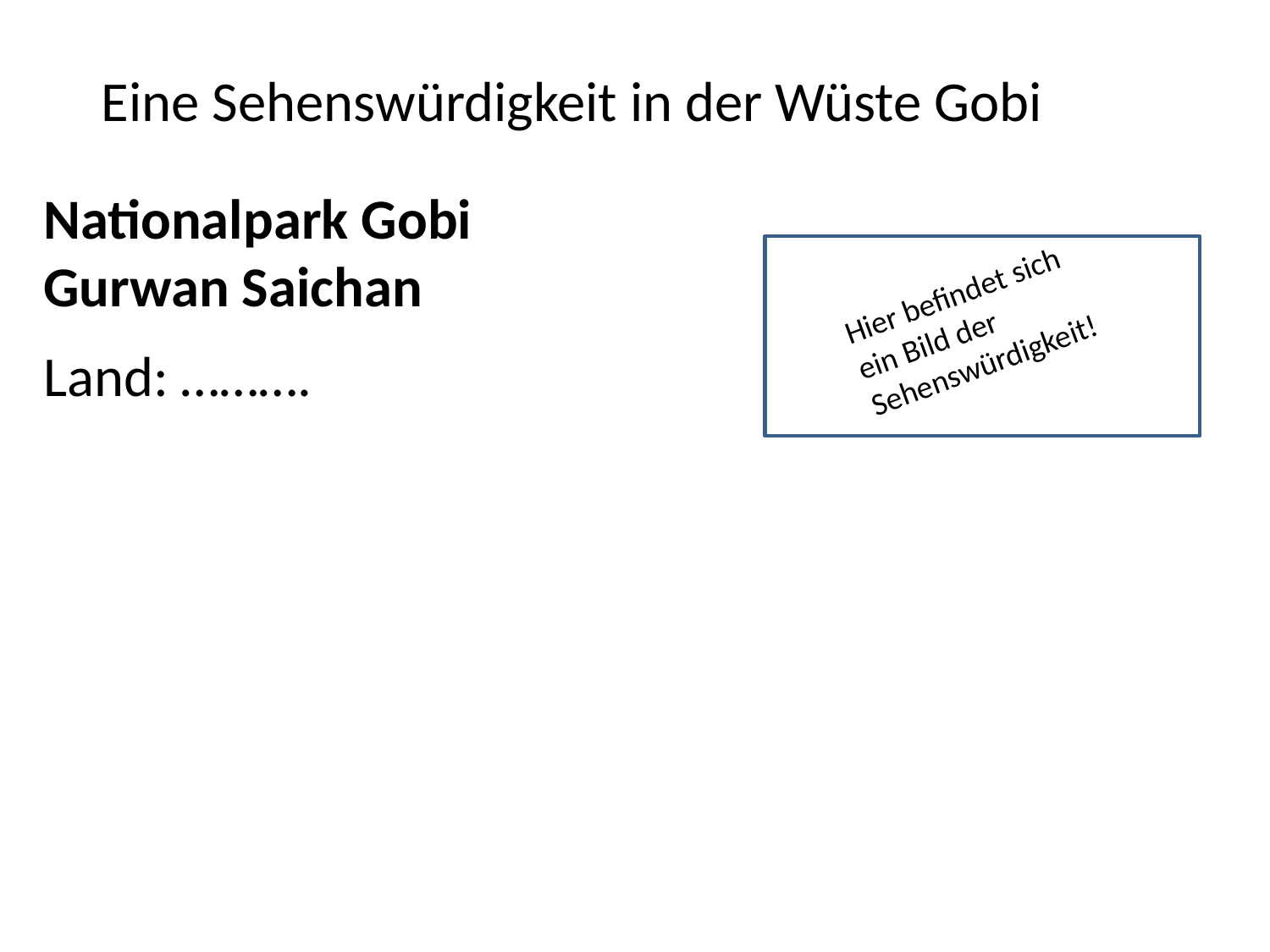

# Eine Sehenswürdigkeit in der Wüste Gobi
Nationalpark Gobi Gurwan Saichan
Land: ……….

Hier befindet sich
ein Bild der Sehenswürdigkeit!